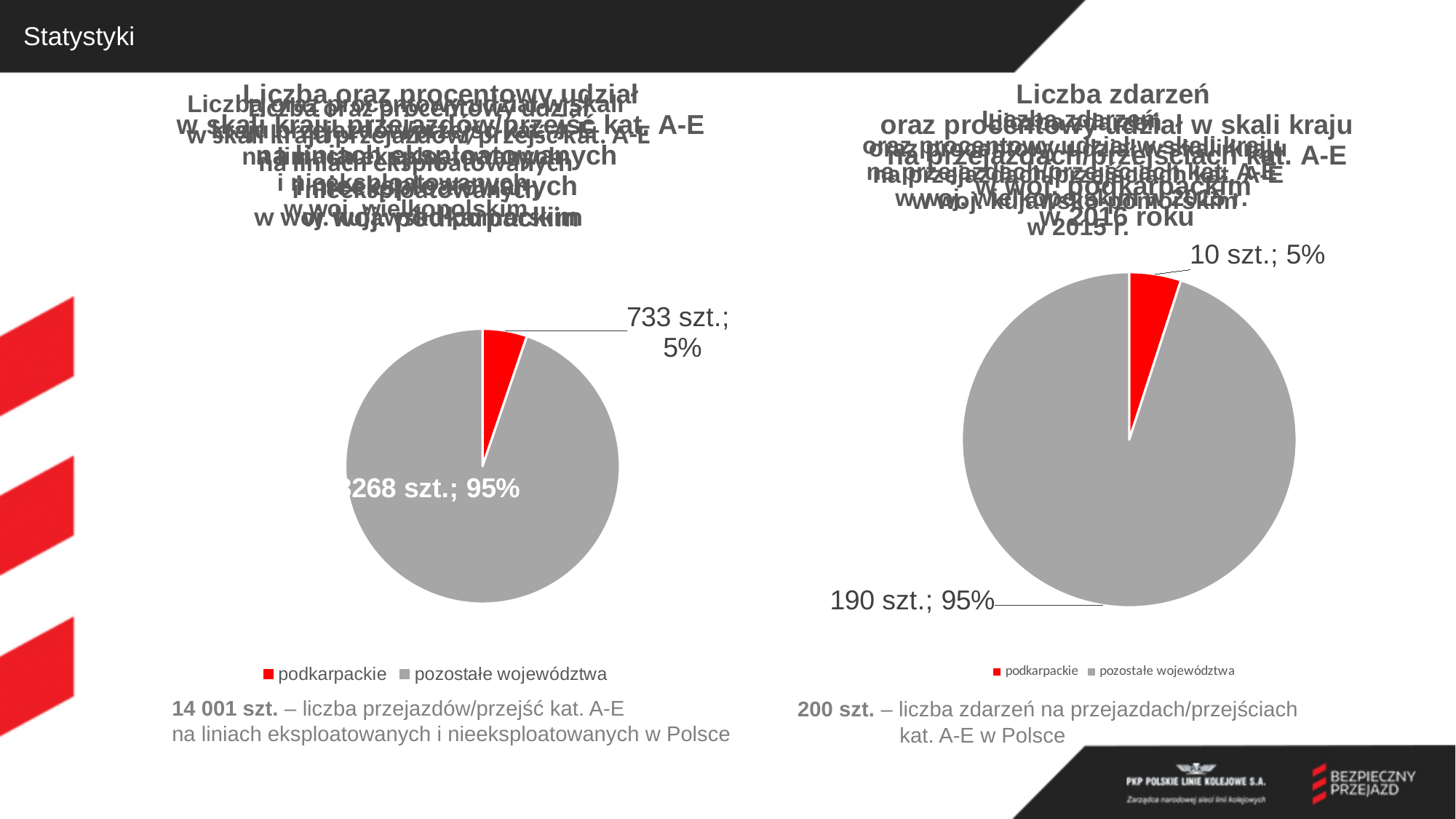

# Statystyki

### Chart: Liczba zdarzeń
oraz procentowy udział w skali kraju
na przejazdach/przejściach kat. A-E
w woj. podkarpackim
w 2016 roku

| Category |  |  |
|---|---|---|
| podkarpackie | 10.0 | 0.04975124378109453 |
| pozostałe województwa | 190.0 | 0.945273631840796 |

### Chart: Liczba oraz procentowy udział
 w skali kraju przejazdów/przejść kat. A-E
na liniach eksploatowanych
i nieeksploatowanych
w woj. podkarpackim

| Category |  |
|---|---|
| podkarpackie | 733.0 |
| pozostałe województwa | 13268.0 |

### Chart: Liczba oraz procentowy udział
 w skali kraju przejazdów/przejść kat. A-E
na liniach eksploatowanych
i nieeksploatowanych
w woj. kujawsko-pomorskim

| Category |
|---|

### Chart: Liczba zdarzeń
oraz procentowy udział w skali kraju
na przejazdach/przejściach kat. A-E
w woj. wielkopolskim w 2015 r.

| Category |
|---|

### Chart: Liczba oraz procentowy udział w skali kraju przejazdów/przejść kat. A-E na liniach eksploatowanych i nieeksploatowanych
w woj. wielkopolskim

| Category |
|---|

### Chart: Liczba zdarzeń
oraz procentowy udział w skali kraju
na przejazdach/przejściach kat. A-E
w woj. kujawsko-pomorskim
w 2015 r.

| Category |
|---|
14 001 szt. – liczba przejazdów/przejść kat. A-E
na liniach eksploatowanych i nieeksploatowanych w Polsce
200 szt. – liczba zdarzeń na przejazdach/przejściach
                 kat. A-E w Polsce